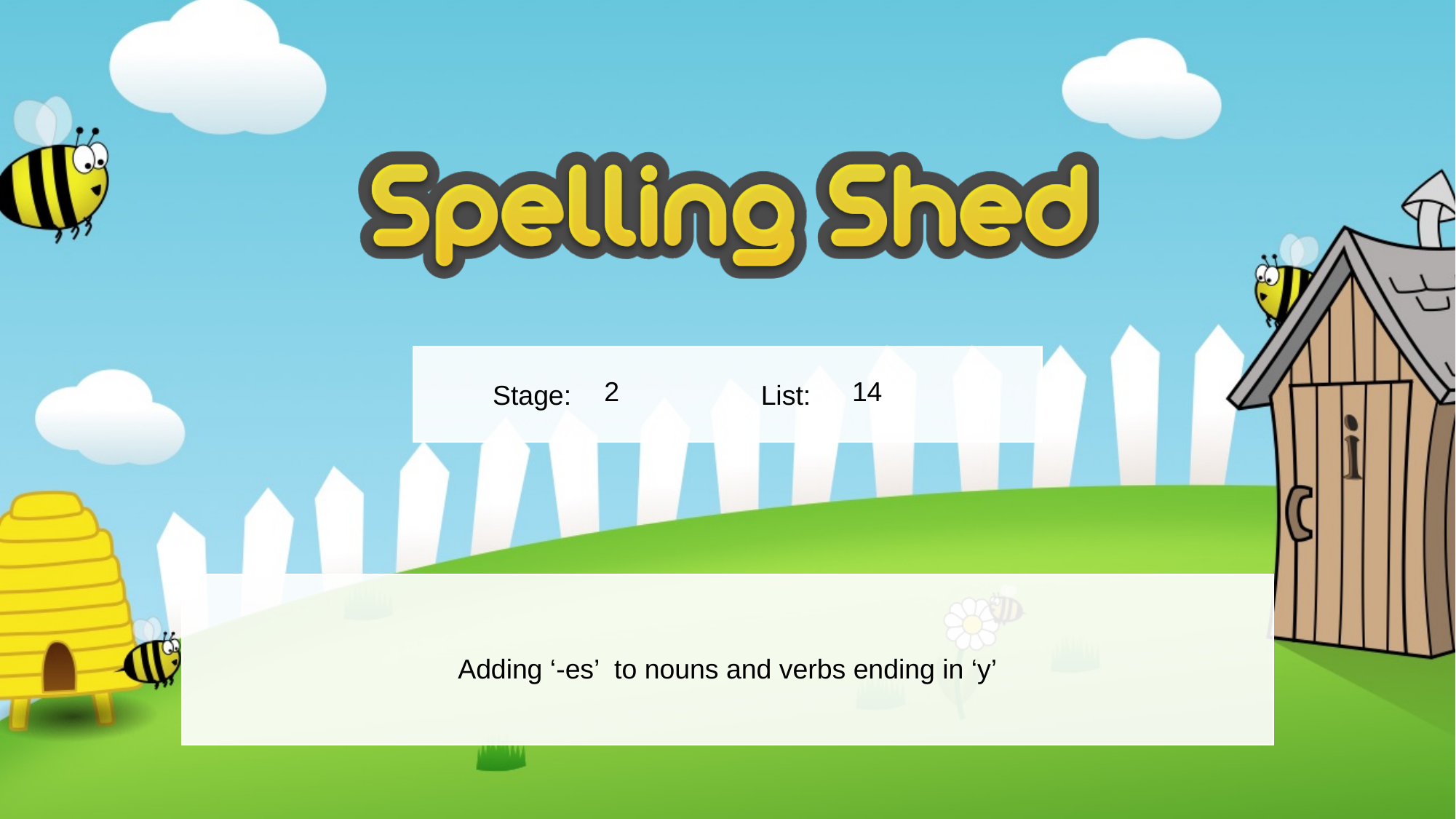

2
14
Adding ‘-es’  to nouns and verbs ending in ‘y’